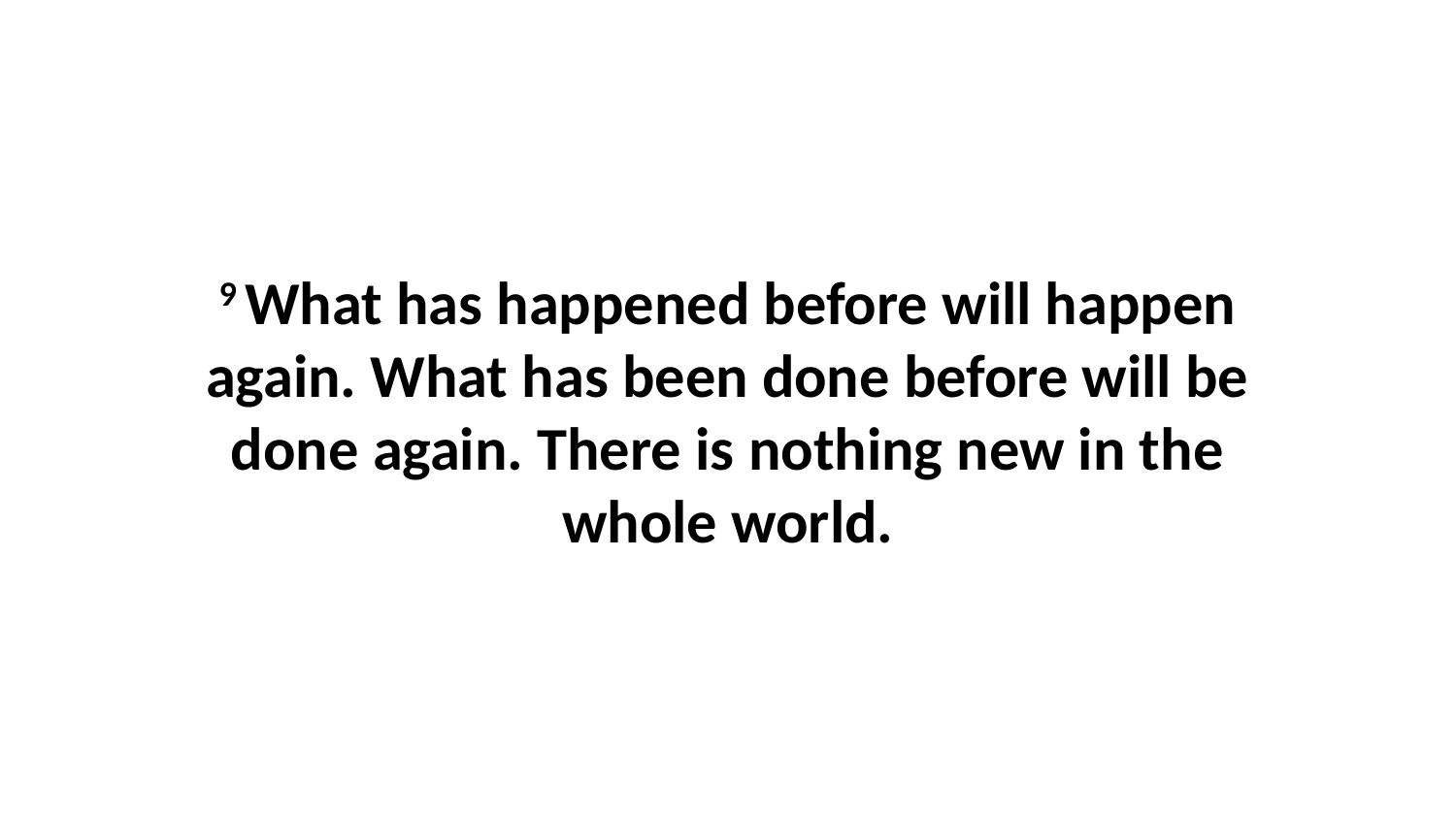

9 What has happened before will happen again. What has been done before will be done again. There is nothing new in the whole world.